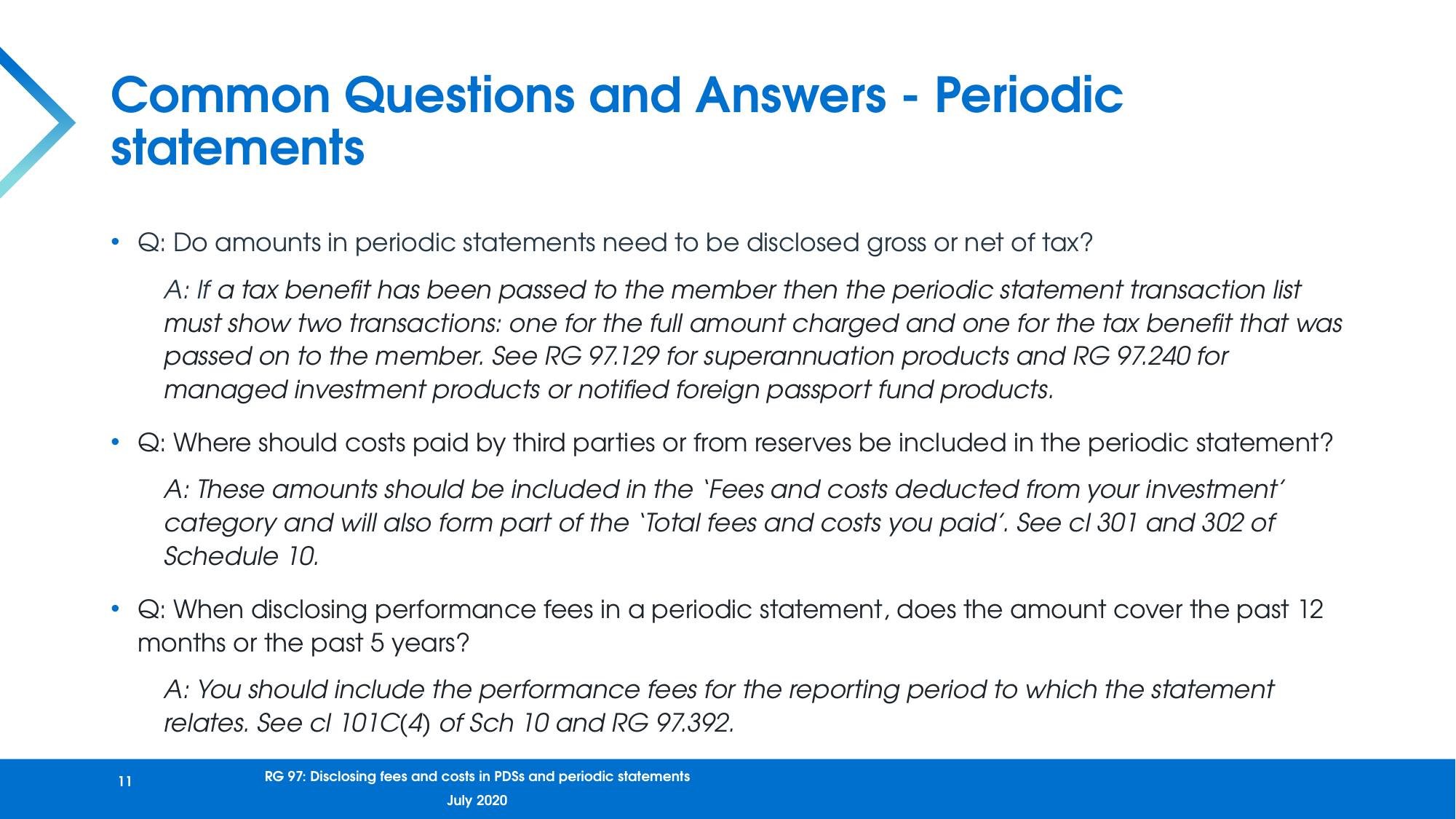

# Common Questions and Answers - Periodic statements
Q: Do amounts in periodic statements need to be disclosed gross or net of tax?
A: If a tax benefit has been passed to the member then the periodic statement transaction list must show two transactions: one for the full amount charged and one for the tax benefit that was passed on to the member. See RG 97.129 for superannuation products and RG 97.240 for managed investment products or notified foreign passport fund products.
Q: Where should costs paid by third parties or from reserves be included in the periodic statement?
A: These amounts should be included in the ‘Fees and costs deducted from your investment’ category and will also form part of the ‘Total fees and costs you paid’. See cl 301 and 302 of Schedule 10.
Q: When disclosing performance fees in a periodic statement, does the amount cover the past 12 months or the past 5 years?
A: You should include the performance fees for the reporting period to which the statement relates. See cl 101C(4) of Sch 10 and RG 97.392.
11
RG 97: Disclosing fees and costs in PDSs and periodic statements
July 2020